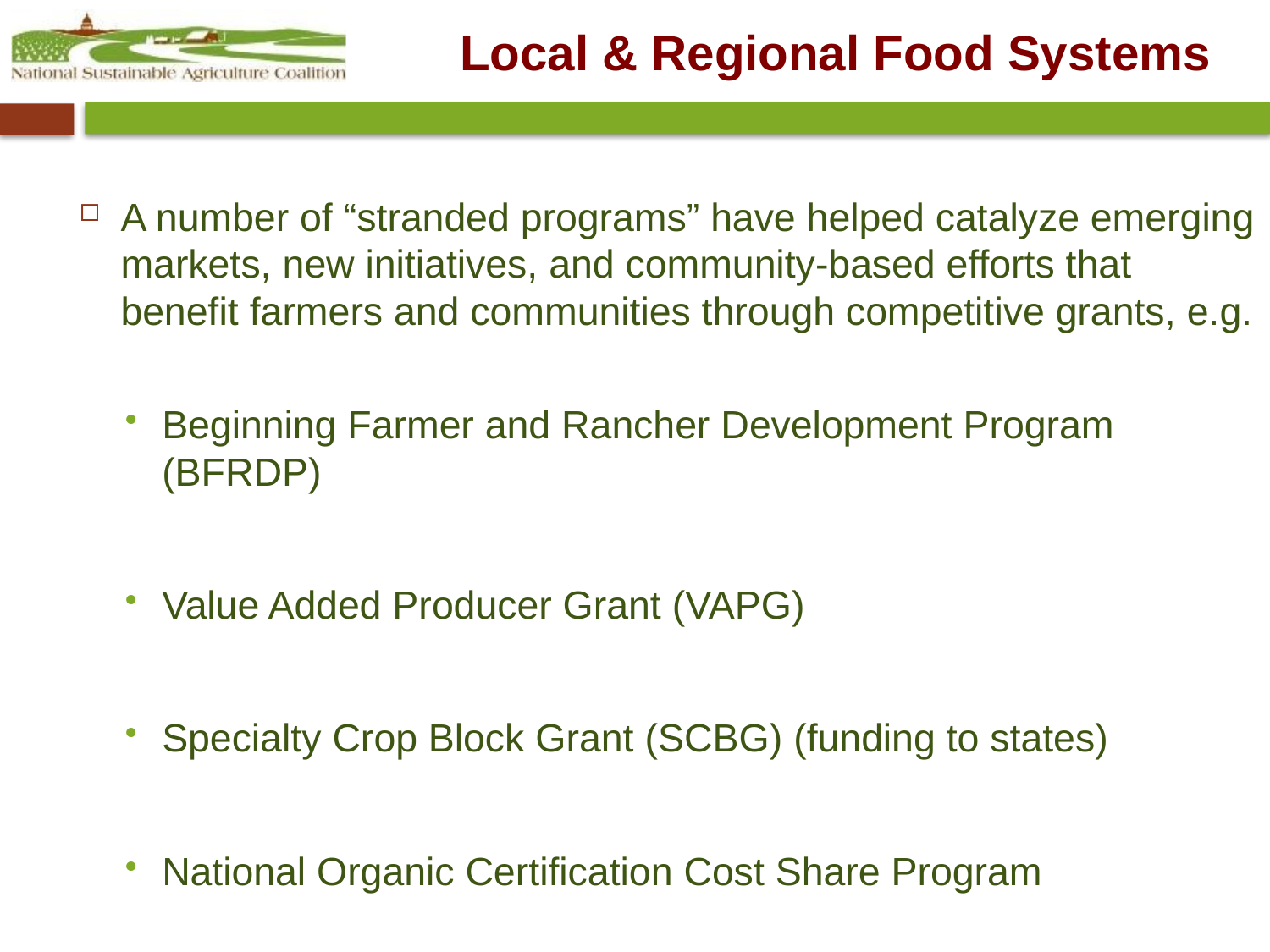

# Local & Regional Food Systems
A number of “stranded programs” have helped catalyze emerging markets, new initiatives, and community-based efforts that benefit farmers and communities through competitive grants, e.g.

Beginning Farmer and Rancher Development Program (BFRDP)

Value Added Producer Grant (VAPG)

Specialty Crop Block Grant (SCBG) (funding to states)

National Organic Certification Cost Share Program